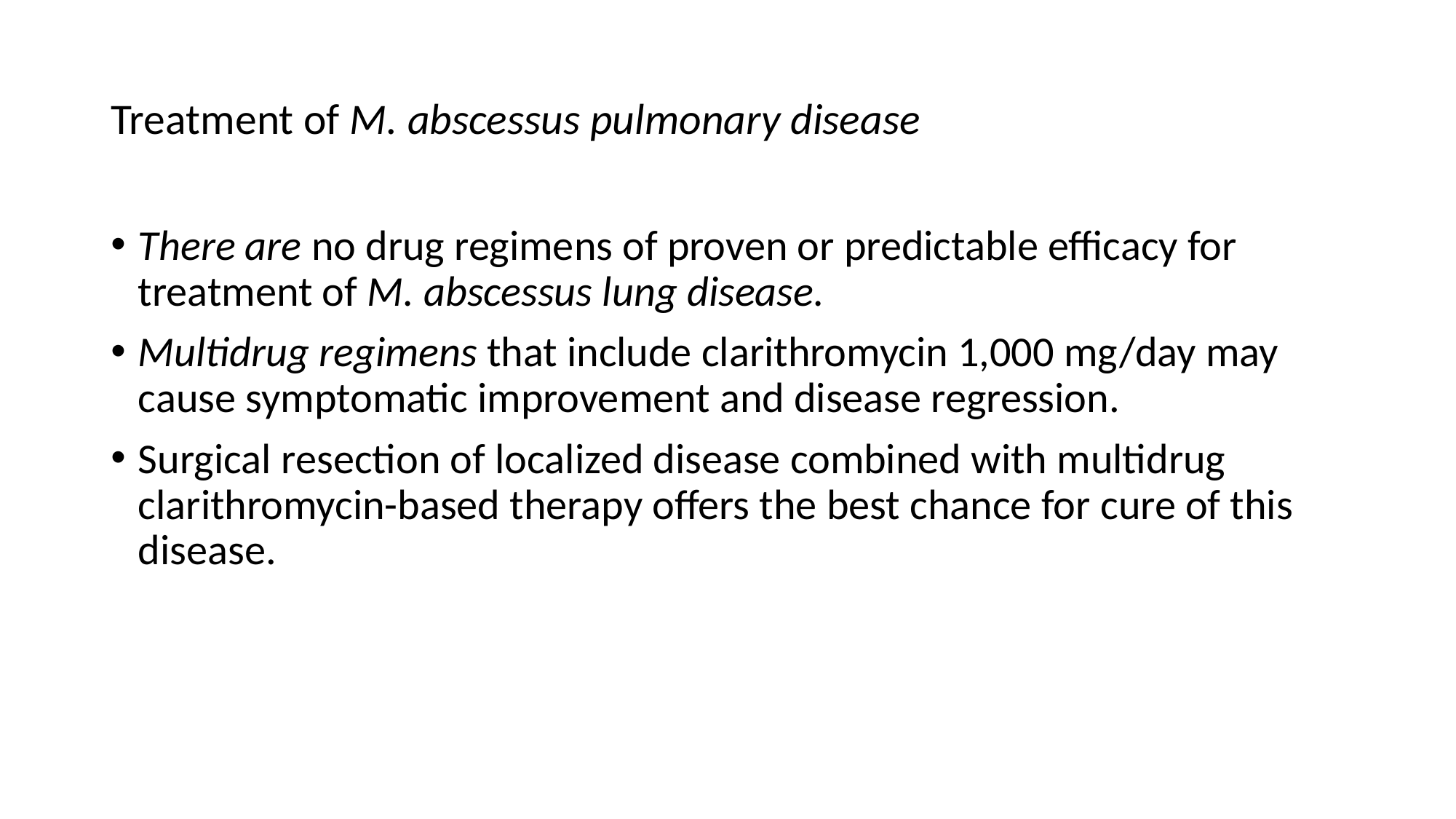

# Treatment of M. abscessus pulmonary disease
There are no drug regimens of proven or predictable efficacy for treatment of M. abscessus lung disease.
Multidrug regimens that include clarithromycin 1,000 mg/day may cause symptomatic improvement and disease regression.
Surgical resection of localized disease combined with multidrug clarithromycin-based therapy offers the best chance for cure of this disease.